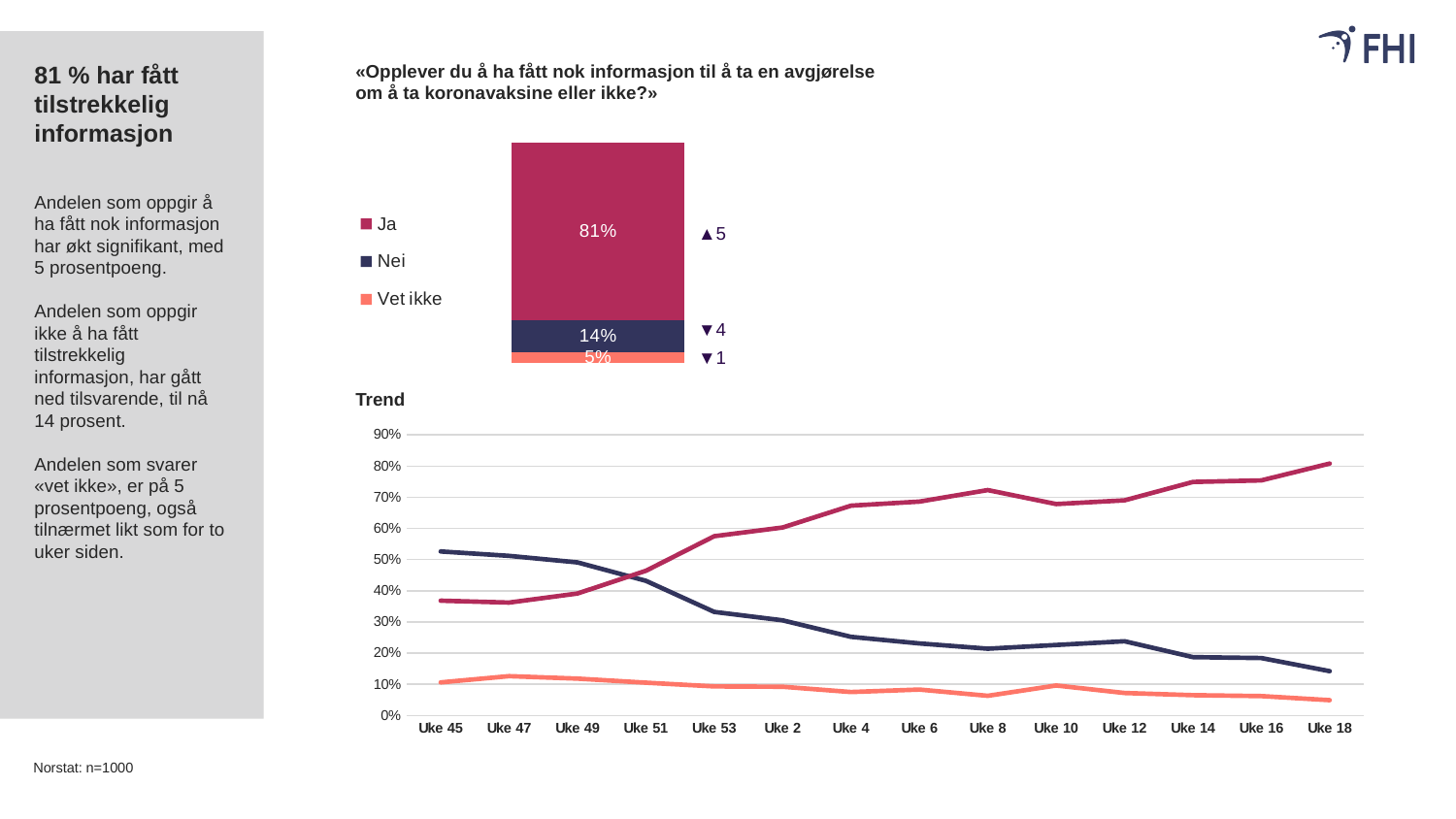

# 81 % har fått tilstrekkelig informasjon Andelen som oppgir å ha fått nok informasjon har økt signifikant, med 5 prosentpoeng. Andelen som oppgir ikke å ha fått tilstrekkelig informasjon, har gått ned tilsvarende, til nå 14 prosent. Andelen som svarer «vet ikke», er på 5 prosentpoeng, også tilnærmet likt som for to uker siden.
«Opplever du å ha fått nok informasjon til å ta en avgjørelse om å ta koronavaksine eller ikke?»

### Chart

| Category | Vet ikke | Nei | Ja |
|---|---|---|---|
▲5
▼4
▼1
Trend

### Chart

| Category |  |  |  |
|---|---|---|---|
| Uke 45 | 0.106 | 0.526 | 0.368 |
| Uke 47 | 0.126 | 0.512 | 0.362 |
| Uke 49 | 0.118 | 0.491 | 0.391 |
| Uke 51 | 0.105 | 0.432 | 0.464 |
| Uke 53 | 0.093 | 0.332 | 0.575 |
| Uke 2 | 0.092 | 0.305 | 0.603 |
| Uke 4 | 0.075 | 0.252 | 0.673 |
| Uke 6 | 0.083 | 0.231 | 0.686 |
| Uke 8 | 0.063 | 0.214 | 0.723 |
| Uke 10 | 0.096 | 0.226 | 0.678 |
| Uke 12 | 0.072 | 0.238 | 0.69 |
| Uke 14 | 0.065 | 0.187 | 0.749 |
| Uke 16 | 0.062 | 0.184 | 0.754 |
| Uke 18 | 0.049 | 0.142 | 0.808 |
Norstat: n=1000